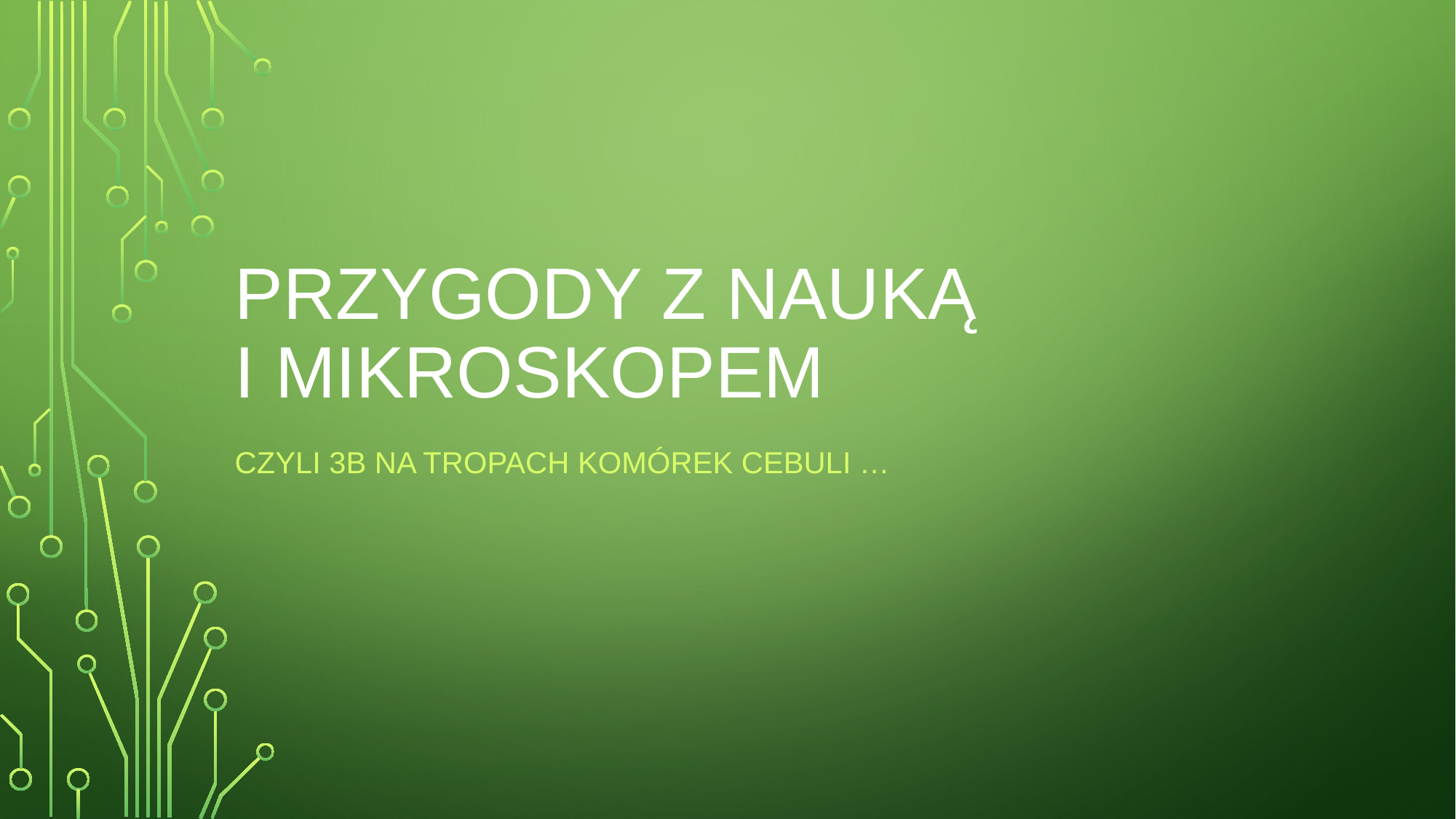

# Przygody z nauką i mikroskopem
Czyli 3b na tropach komórek cebuli …